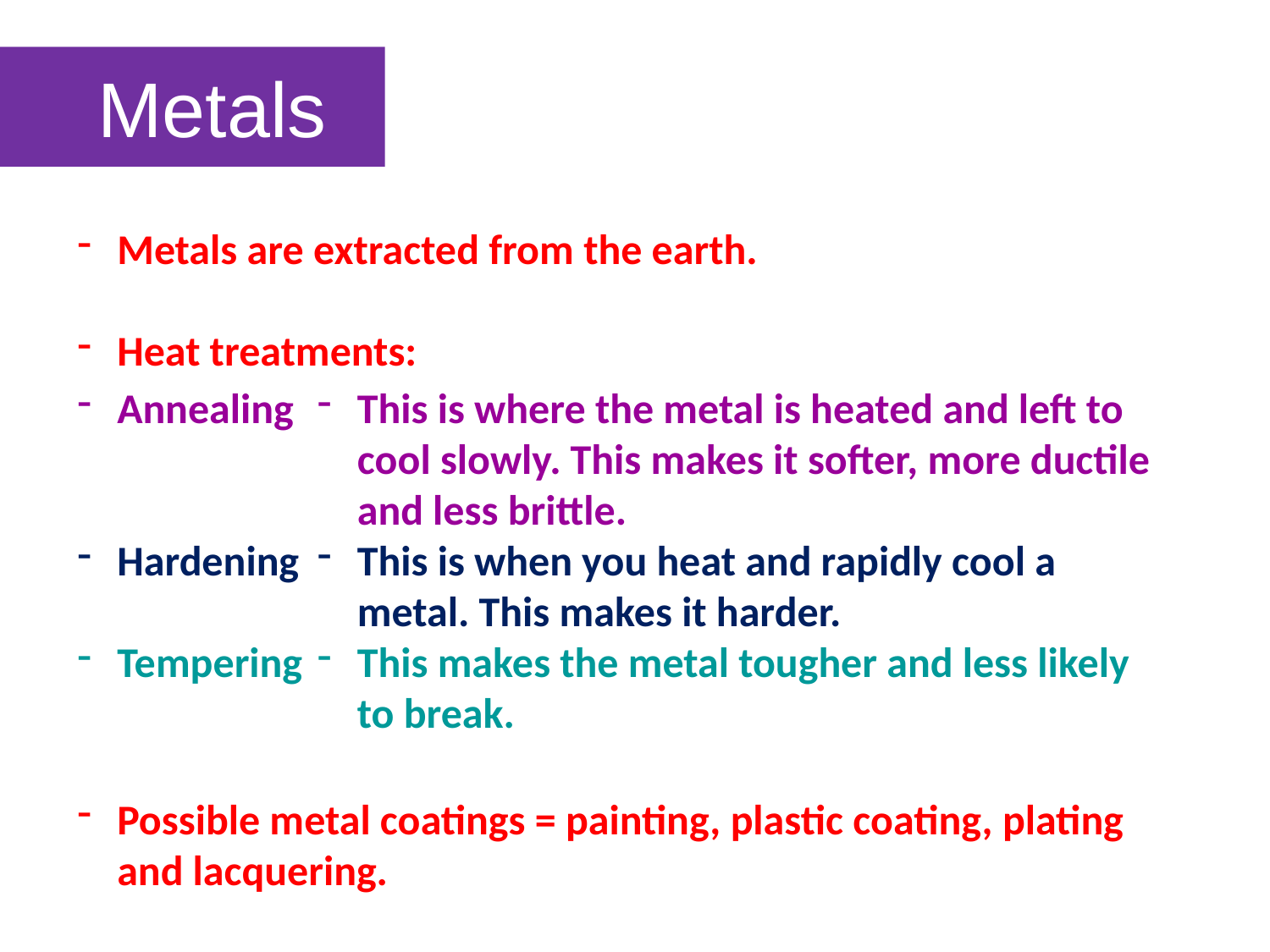

Metals

Metals are extracted from the earth.

Heat treatments:

Annealing

Hardening

Tempering

This is where the metal is heated and left to cool slowly. This makes it softer, more ductile and less brittle.
This is when you heat and rapidly cool a metal. This makes it harder.
This makes the metal tougher and less likely to break.
Possible metal coatings = painting, plastic coating, plating and lacquering.